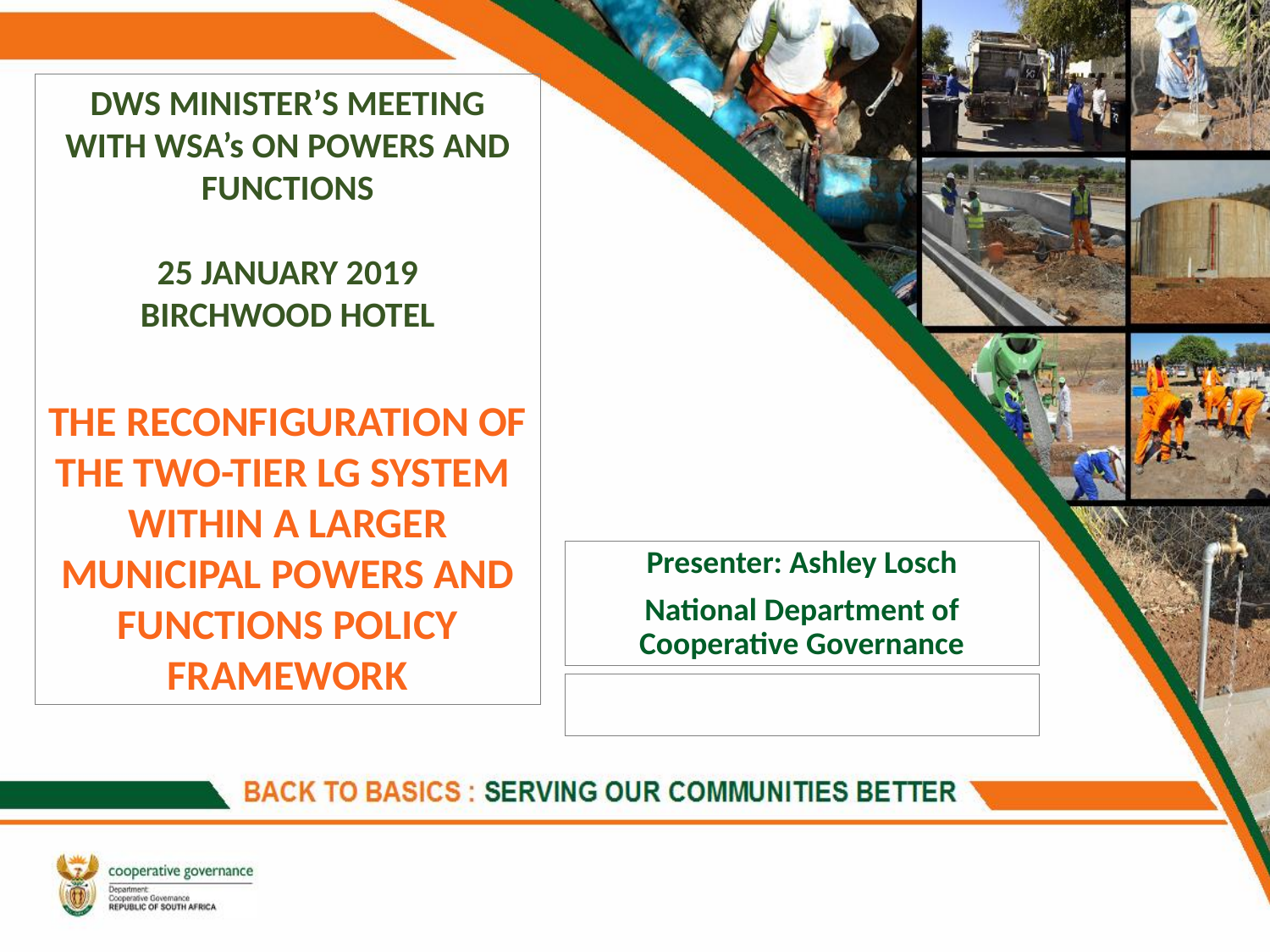

DWS MINISTER’S MEETING WITH WSA’s ON POWERS AND FUNCTIONS

25 JANUARY 2019
BIRCHWOOD HOTEL

THE RECONFIGURATION OF THE TWO-TIER LG SYSTEM  WITHIN A LARGER MUNICIPAL POWERS AND FUNCTIONS POLICY FRAMEWORK
Presenter: Ashley Losch
National Department of Cooperative Governance